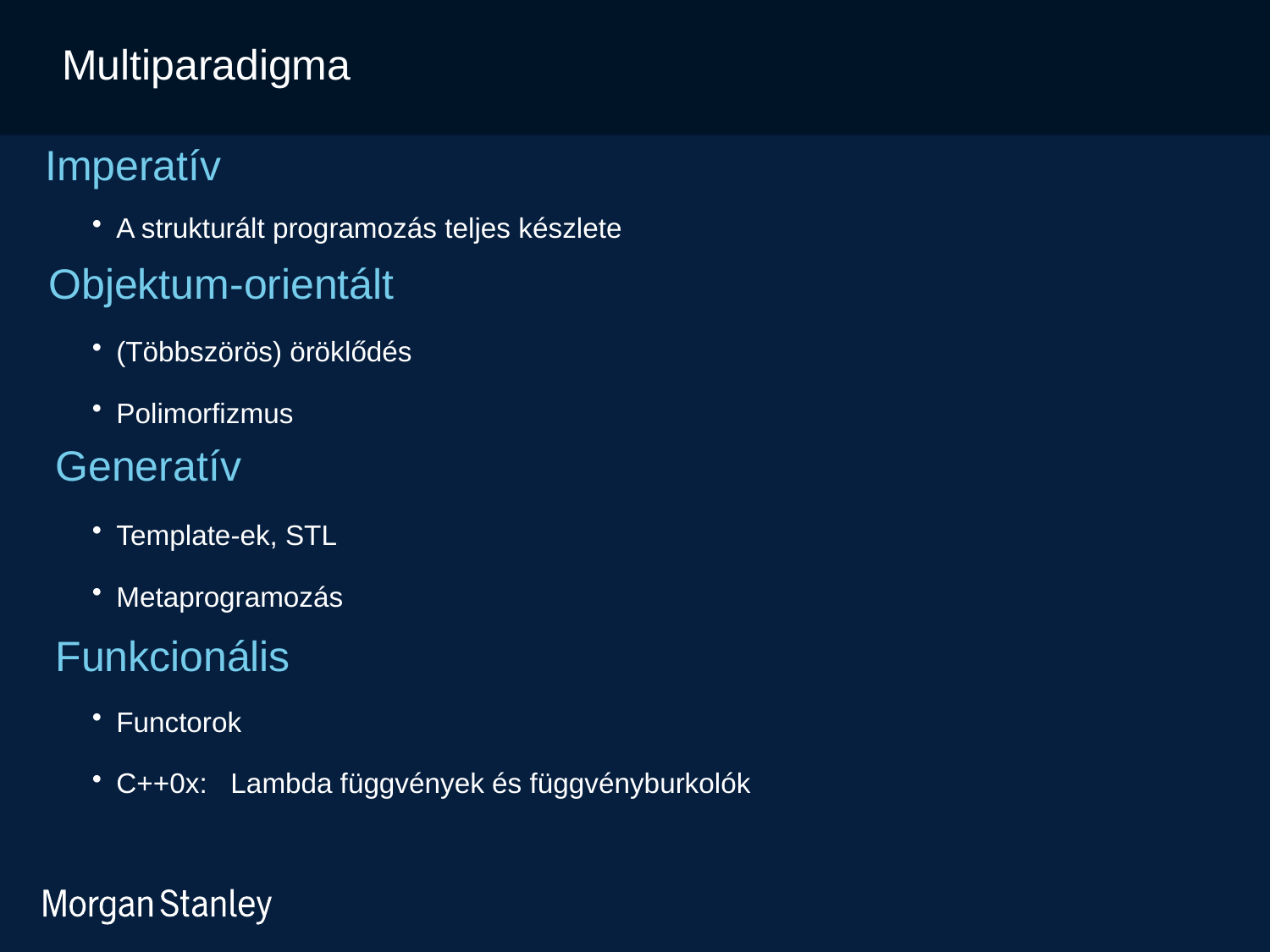

Multiparadigma
Imperatív
A strukturált programozás teljes készlete
Objektum-orientált
(Többszörös) öröklődés
Polimorfizmus
Generatív
Template-ek, STL
Metaprogramozás
Funkcionális
Functorok
C++0x:   Lambda függvények és függvényburkolók